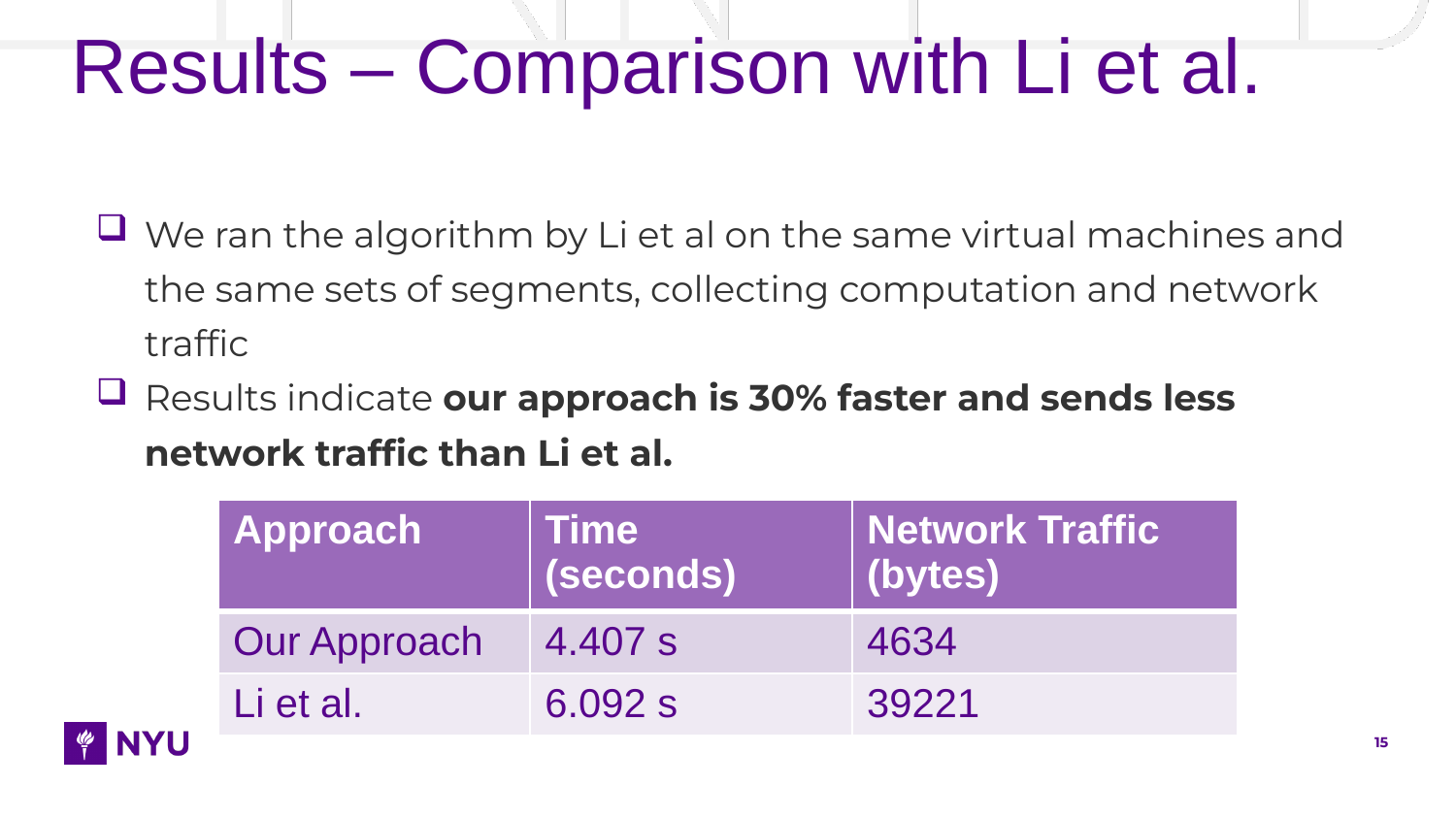

# Results – Comparison with Li et al.
We ran the algorithm by Li et al on the same virtual machines and the same sets of segments, collecting computation and network traffic
Results indicate our approach is 30% faster and sends less network traffic than Li et al.
| Approach | Time (seconds) | Network Traffic (bytes) |
| --- | --- | --- |
| Our Approach | 4.407 s | 4634 |
| Li et al. | 6.092 s | 39221 |